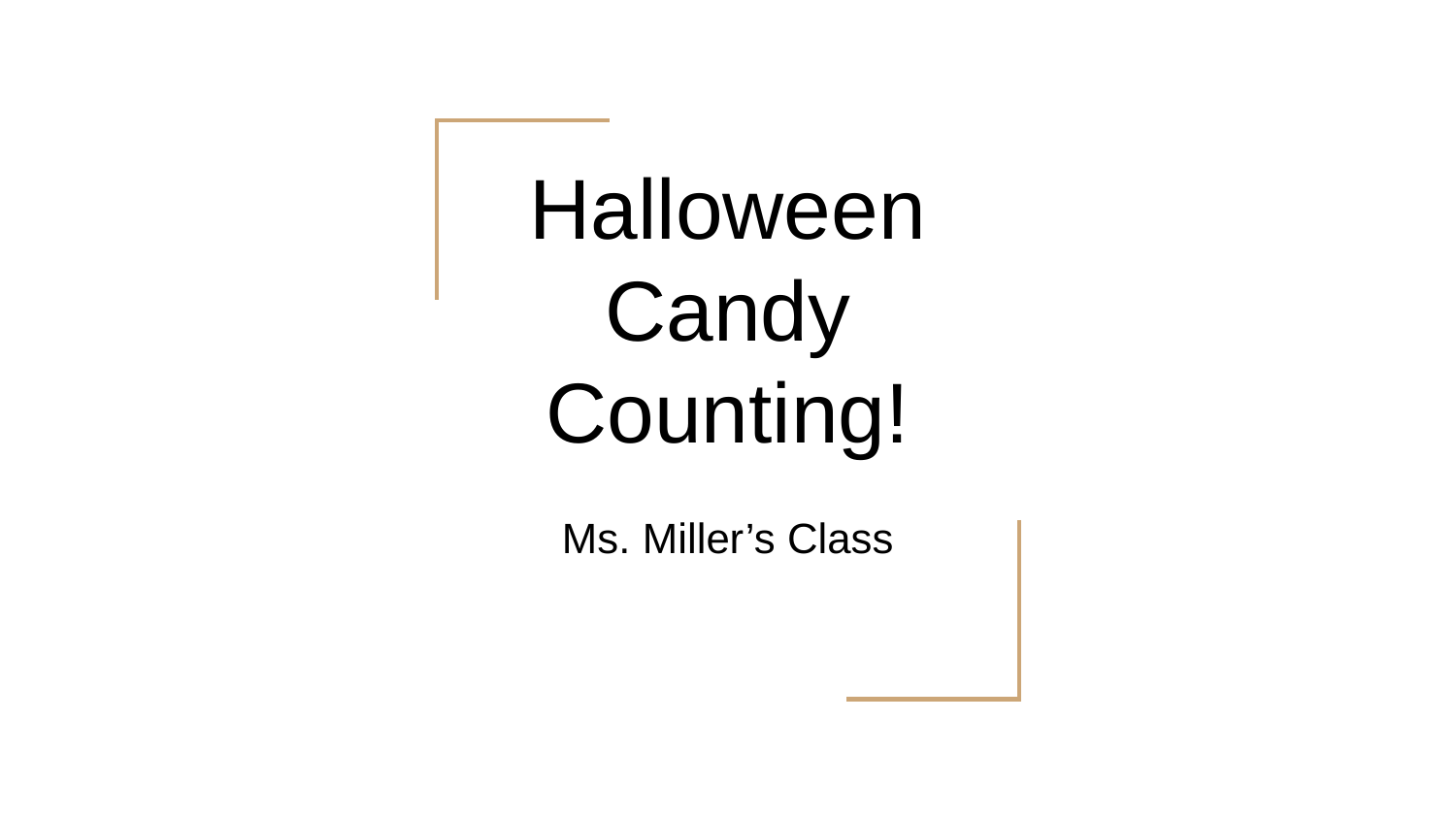

# Halloween Candy Counting!
Ms. Miller’s Class